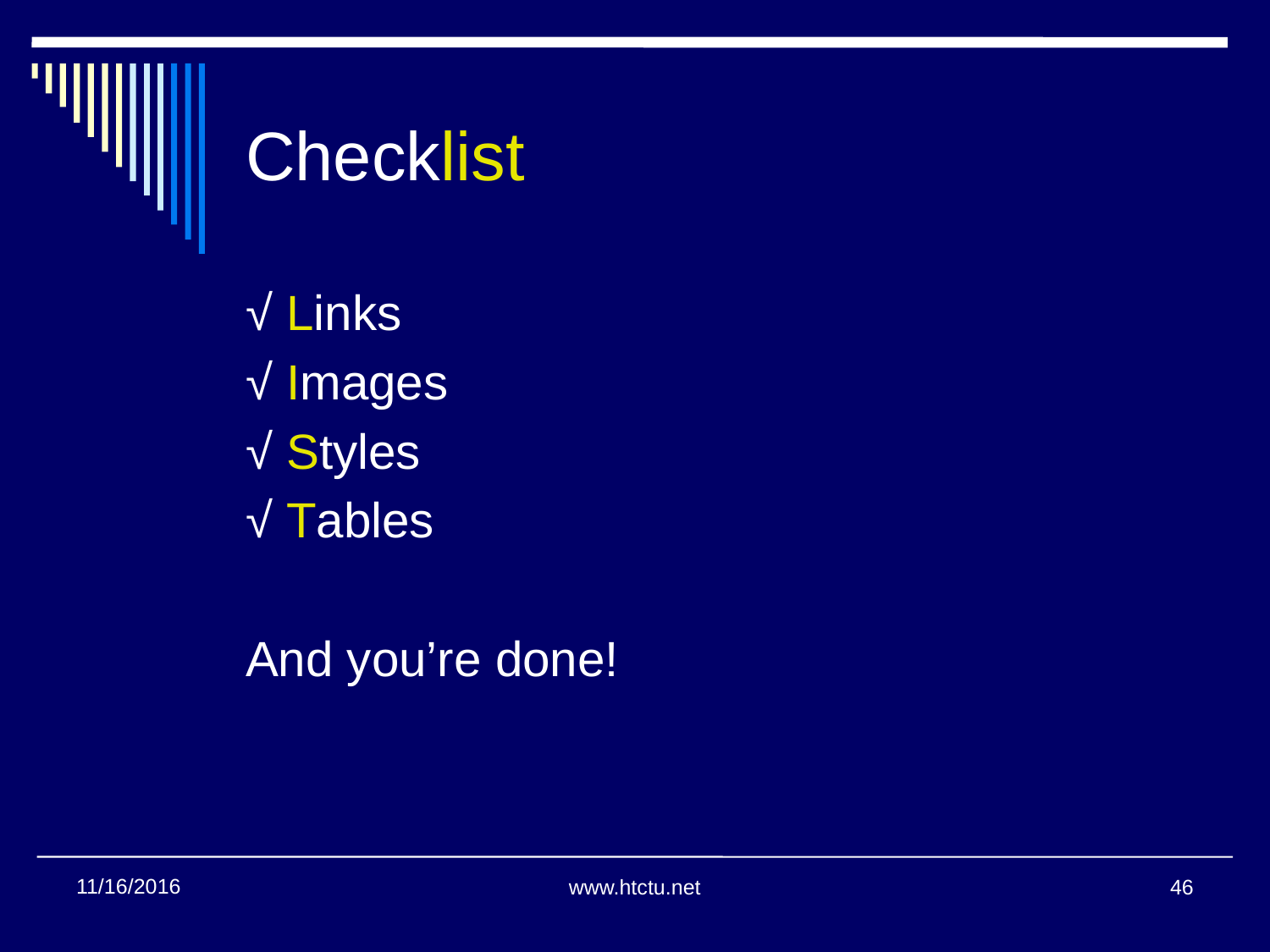

# Checklist
√ Links
√ Images
√ Styles
√ Tables

And you’re done!
11/16/2016
www.htctu.net
46